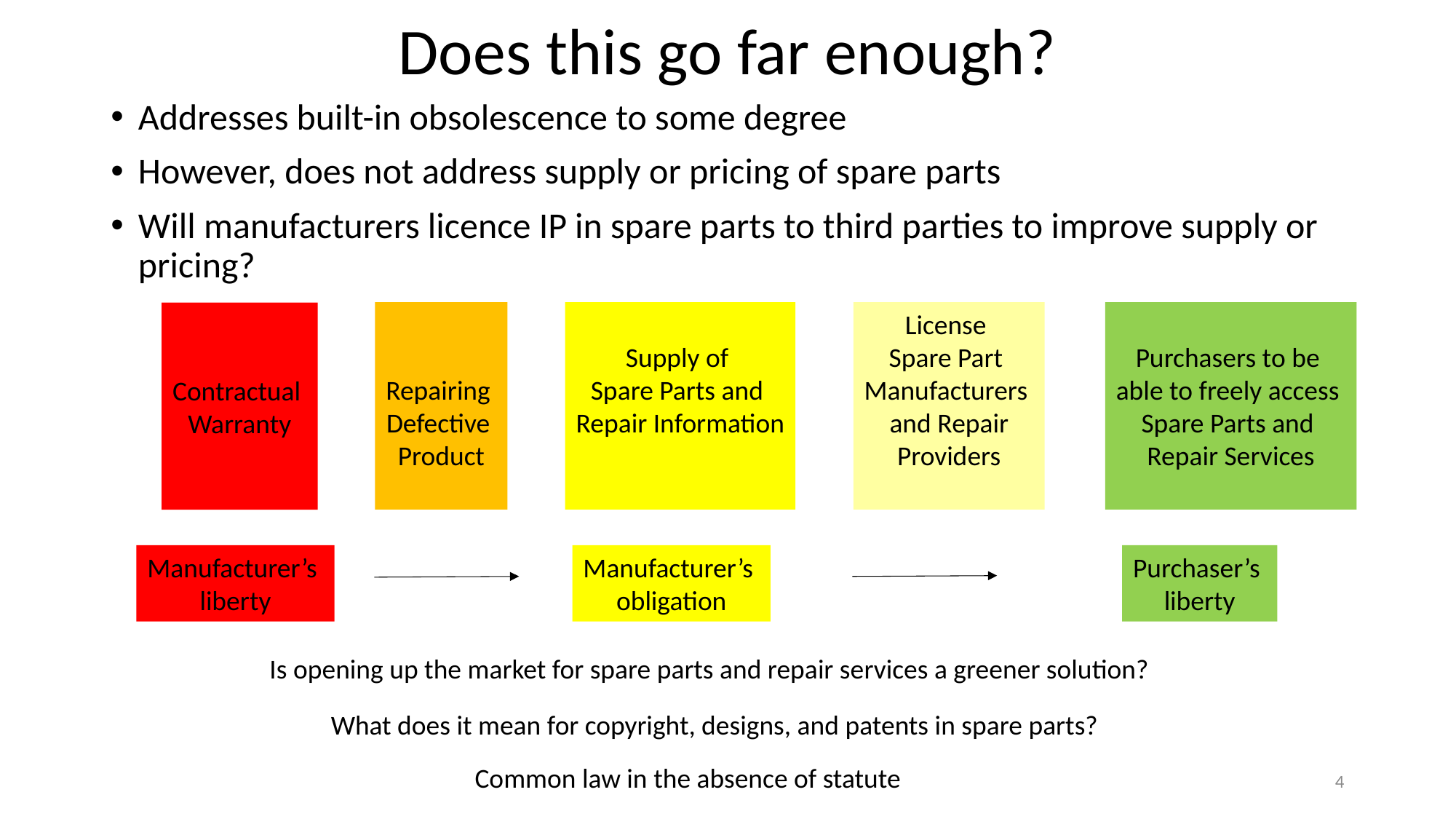

# Does this go far enough?
Addresses built-in obsolescence to some degree
However, does not address supply or pricing of spare parts
Will manufacturers licence IP in spare parts to third parties to improve supply or pricing?

Repairing
Defective
Product

Supply of
Spare Parts and
Repair Information

License
Spare Part
Manufacturers
and Repair
Providers

Purchasers to be
able to freely access
Spare Parts and
Repair Services

Contractual
Warranty

Manufacturer’s
liberty
Manufacturer’s
obligation
Purchaser’s
liberty
Is opening up the market for spare parts and repair services a greener solution?
What does it mean for copyright, designs, and patents in spare parts?
Common law in the absence of statute
4